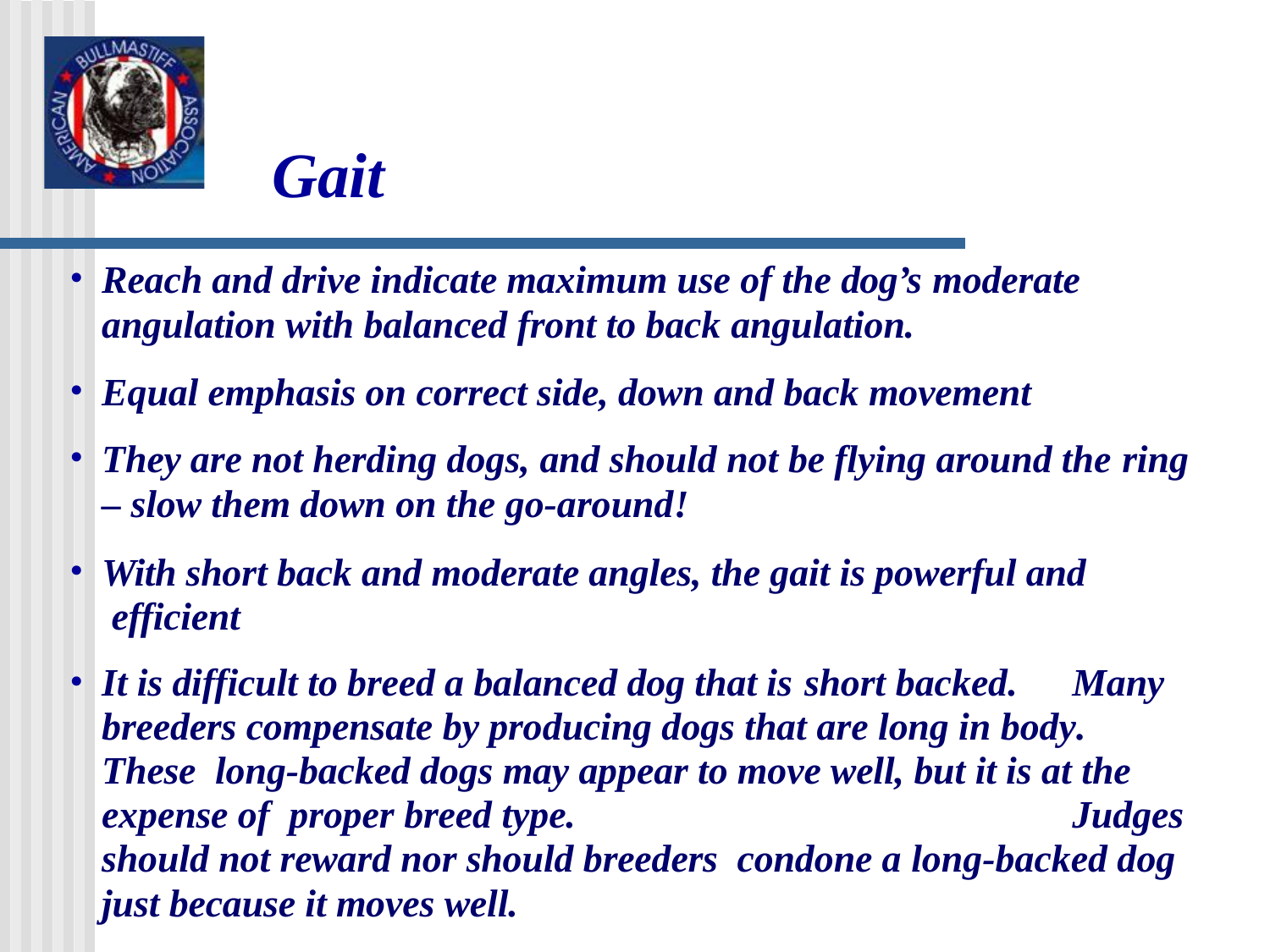

# Gait

Reach and drive indicate maximum use of the dog’s moderate
angulation with balanced front to back angulation.
Equal emphasis on correct side, down and back movement
They are not herding dogs, and should not be flying around the ring
– slow them down on the go-around!
With short back and moderate angles, the gait is powerful and  efficient
It is difficult to breed a balanced dog that is short backed.	Many  breeders compensate by producing dogs that are long in body.	These  long-backed dogs may appear to move well, but it is at the expense of  proper breed type.	Judges should not reward nor should breeders  condone a long-backed dog just because it moves well.
Showmanship should not override breed correctness